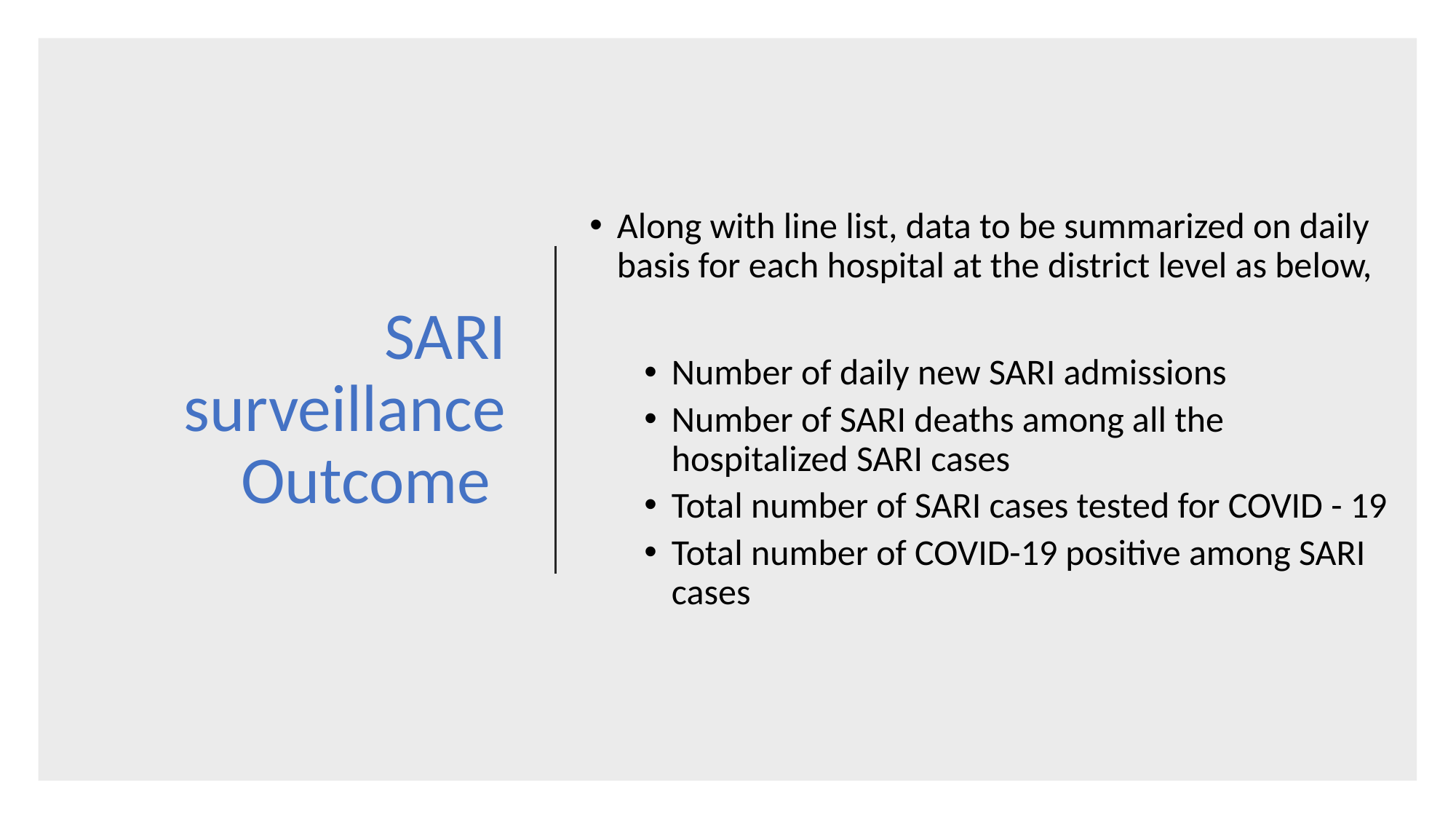

# SARI surveillance Outcome
Along with line list, data to be summarized on daily basis for each hospital at the district level as below,

Number of daily new SARI admissions
Number of SARI deaths among all the hospitalized SARI cases
Total number of SARI cases tested for COVID - 19
Total number of COVID-19 positive among SARI cases